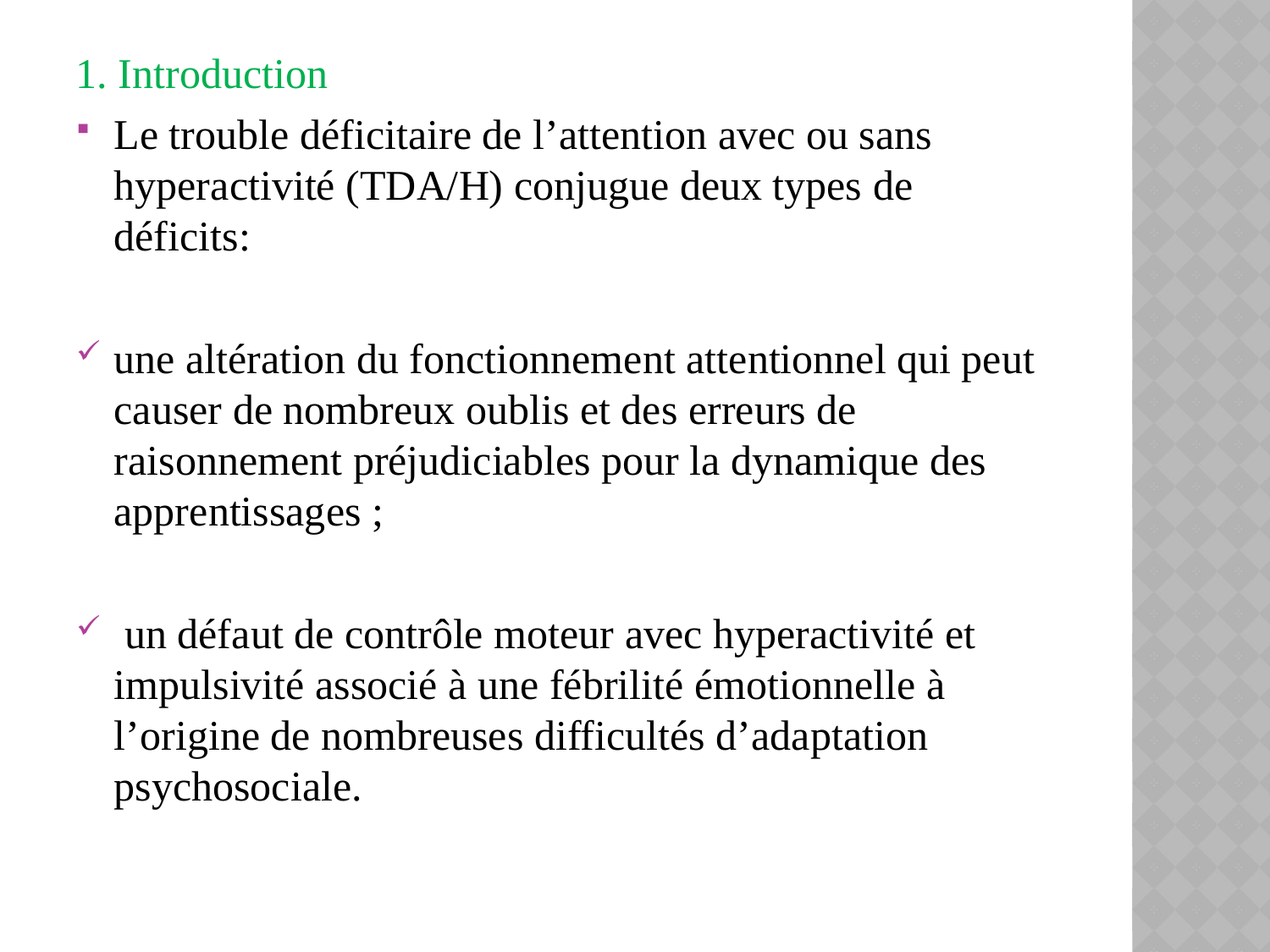

1. Introduction
Le trouble déficitaire de l’attention avec ou sans hyperactivité (TDA/H) conjugue deux types de déficits:

une altération du fonctionnement attentionnel qui peut  causer de nombreux oublis et des erreurs de raisonnement préjudiciables pour la dynamique des apprentissages ;

 un défaut de contrôle moteur avec hyperactivité et impulsivité associé à une fébrilité émotionnelle à l’origine de nombreuses difficultés d’adaptation psychosociale.